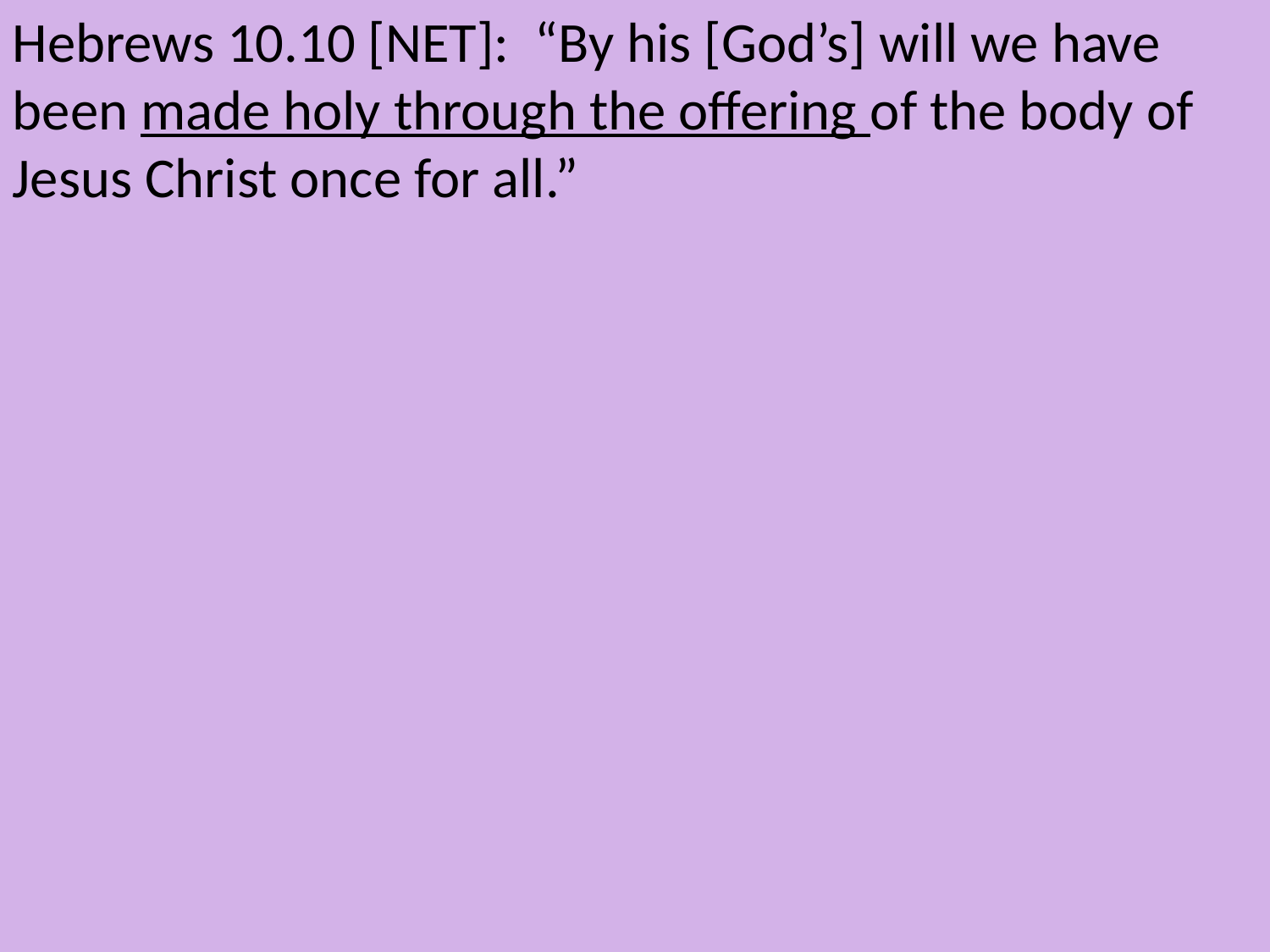

Hebrews 10.10 [NET]:  “By his [God’s] will we have been made holy through the offering of the body of Jesus Christ once for all.”